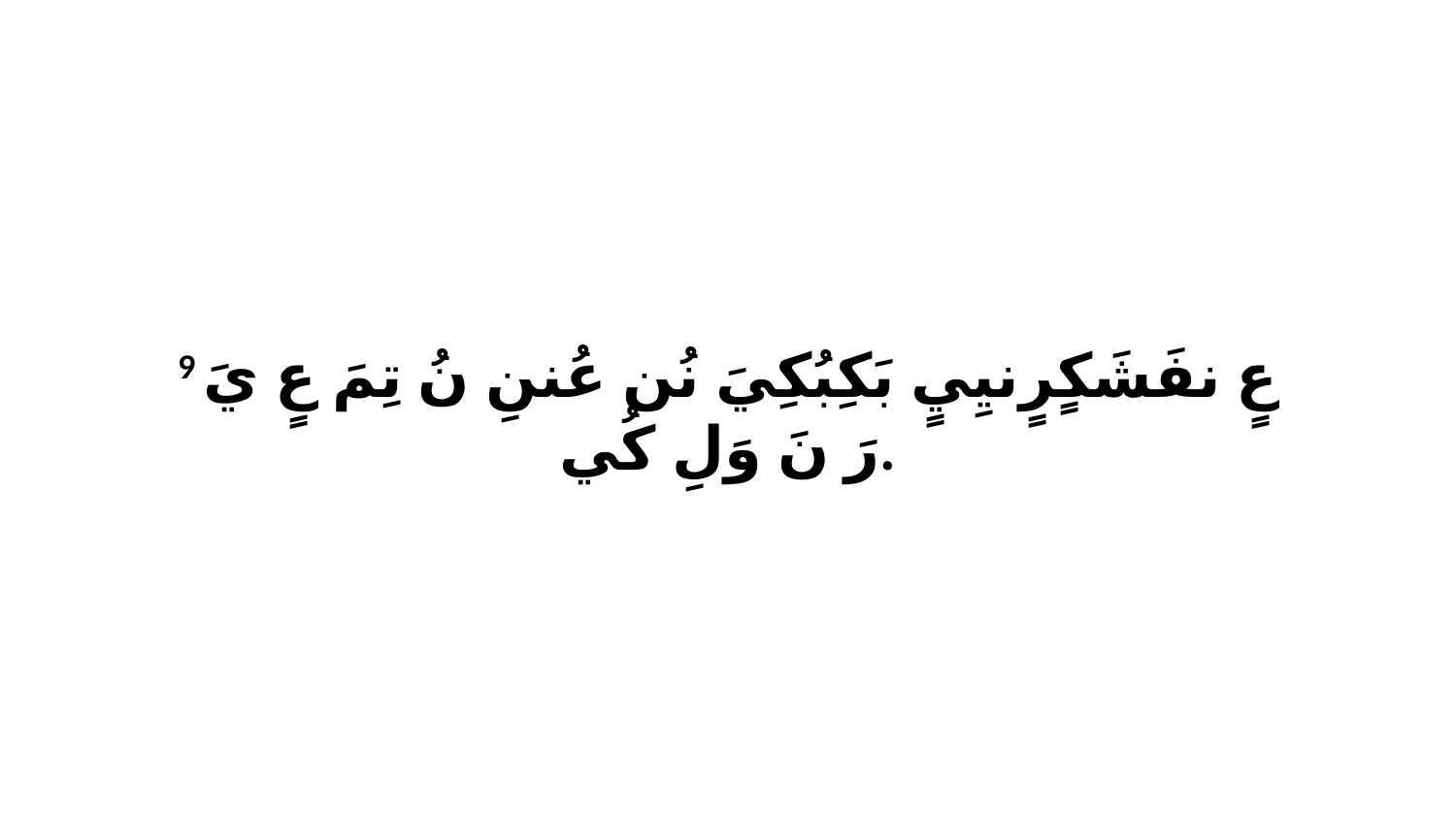

9 عٍ نفَشَكٍرٍنيِيٍ بَكِبُكِيَ نُن عُننِ نُ تِمَ عٍ يَ رَ نَ وَلِ كُي.